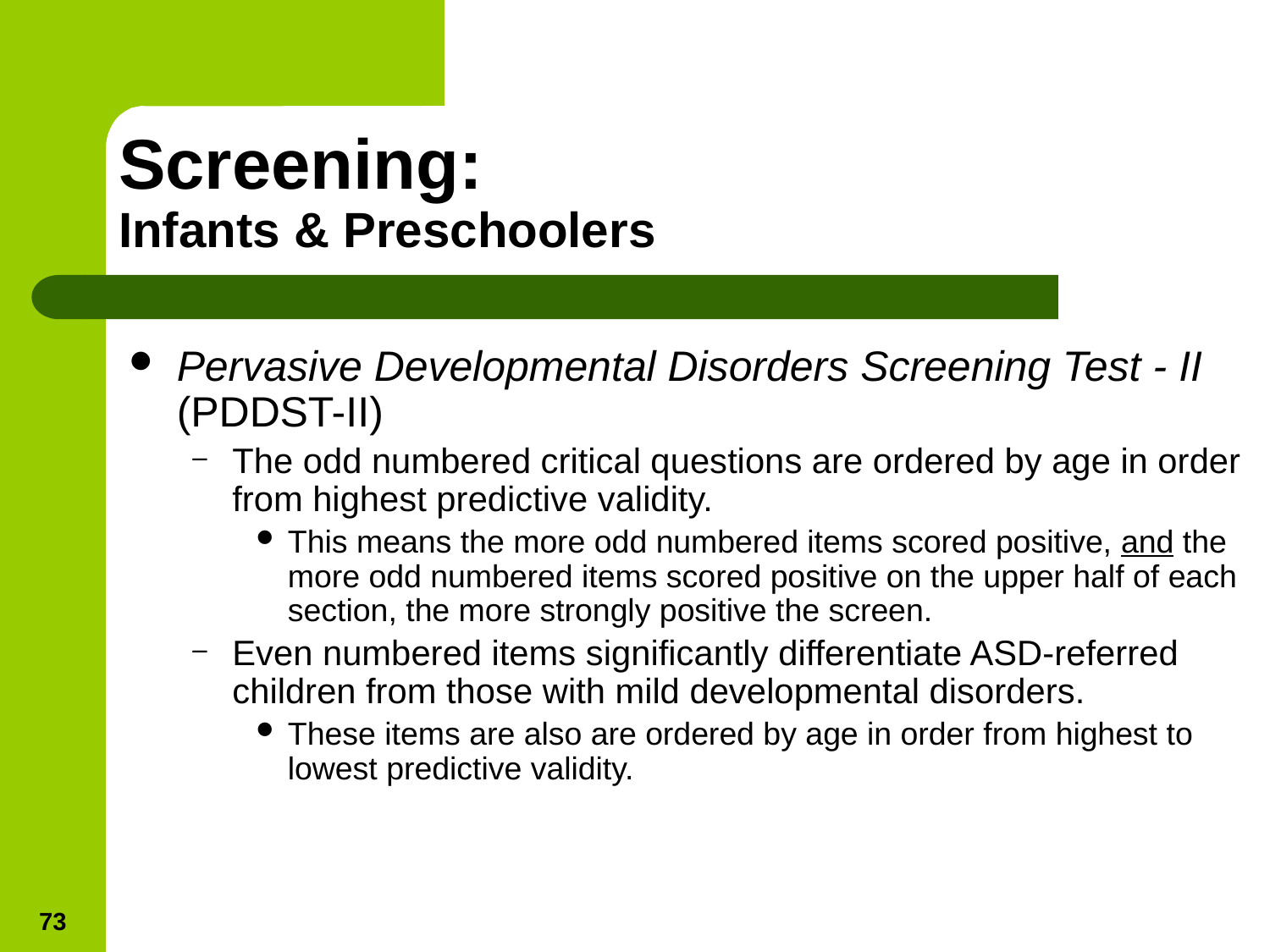

# Screening: Infants & Preschoolers
Pervasive Developmental Disorders Screening Test - II (PDDST-II)
The odd numbered critical questions are ordered by age in order from highest predictive validity.
This means the more odd numbered items scored positive, and the more odd numbered items scored positive on the upper half of each section, the more strongly positive the screen.
Even numbered items significantly differentiate ASD-referred children from those with mild developmental disorders.
These items are also are ordered by age in order from highest to lowest predictive validity.
73